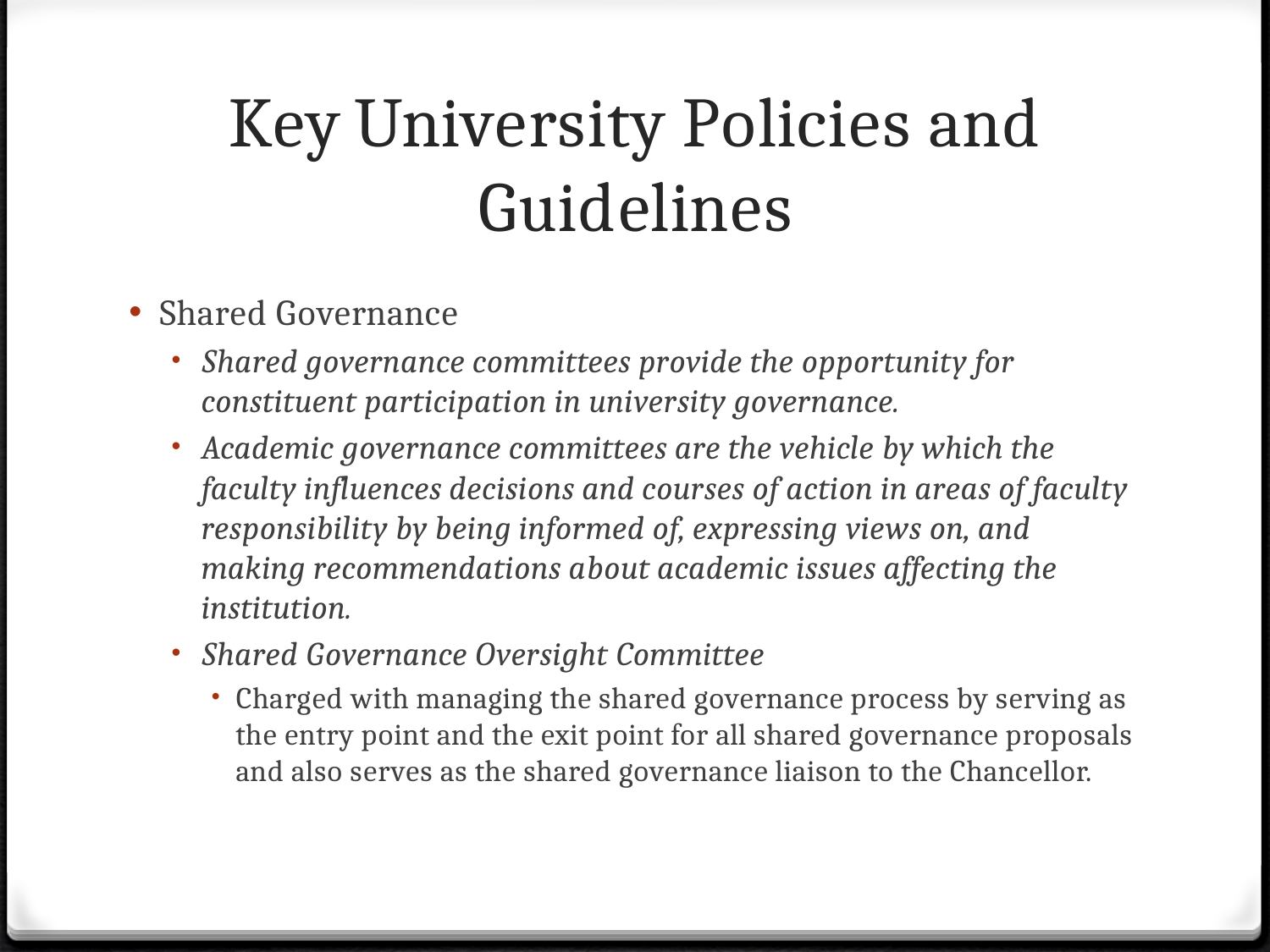

# Key University Policies and Guidelines
Shared Governance
Shared governance committees provide the opportunity for constituent participation in university governance.
Academic governance committees are the vehicle by which the faculty influences decisions and courses of action in areas of faculty responsibility by being informed of, expressing views on, and making recommendations about academic issues affecting the institution.
Shared Governance Oversight Committee
Charged with managing the shared governance process by serving as the entry point and the exit point for all shared governance proposals and also serves as the shared governance liaison to the Chancellor.